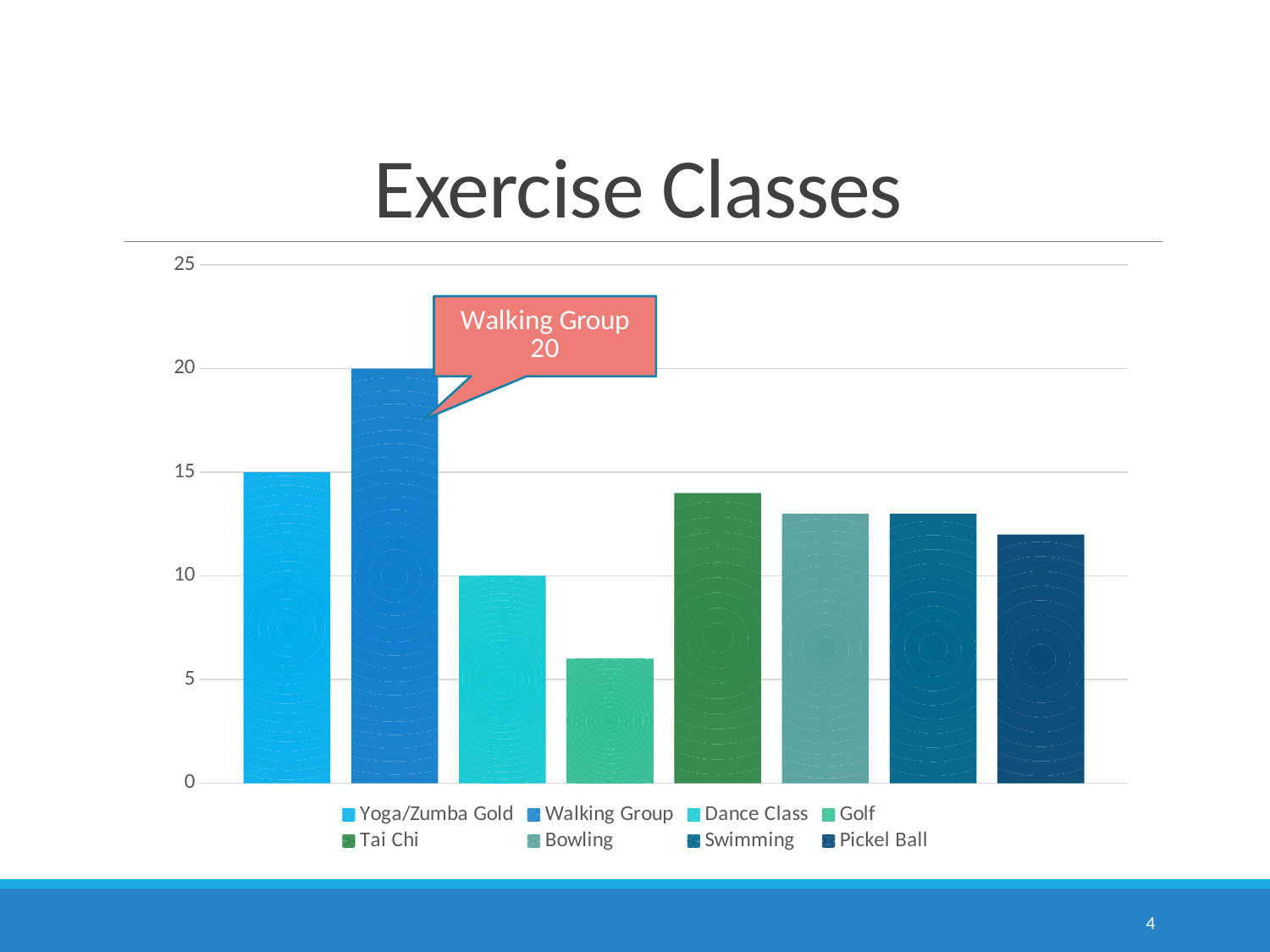

# Exercise Classes

### Chart

| Category | Yoga/Zumba Gold | Walking Group | Dance Class | Golf | Tai Chi  | Bowling  | Swimming  | Pickel Ball  |
|---|---|---|---|---|---|---|---|---|
4